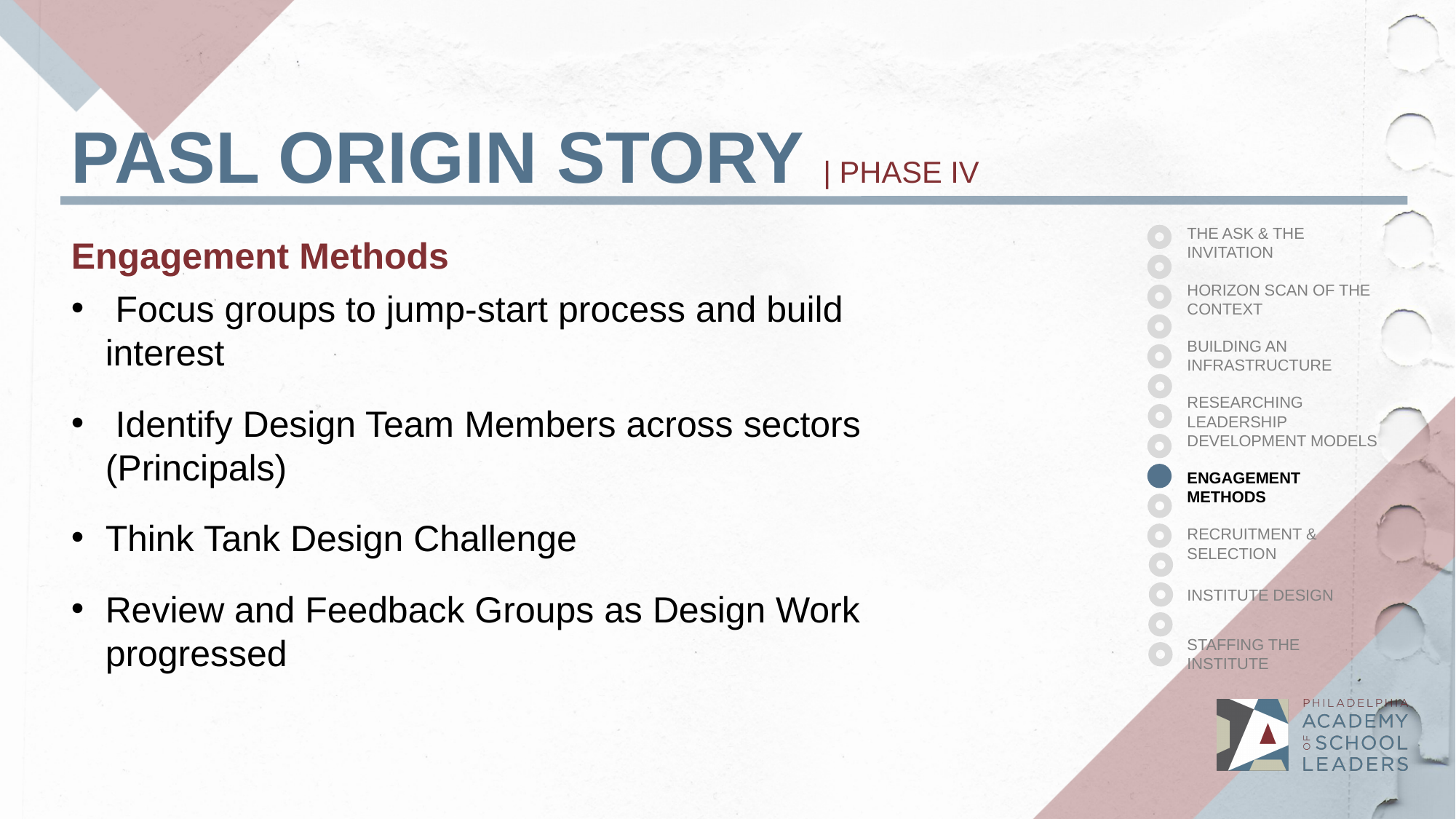

PASL ORIGIN STORY | PHASE IV
THE ASK & THE INVITATION
HORIZON SCAN OF THE CONTEXT
BUILDING AN INFRASTRUCTURE
RESEARCHING LEADERSHIP DEVELOPMENT MODELS
ENGAGEMENT
METHODS
RECRUITMENT & SELECTION
INSTITUTE DESIGN
STAFFING THE
INSTITUTE

Engagement Methods
 Focus groups to jump-start process and build interest
 Identify Design Team Members across sectors (Principals)
Think Tank Design Challenge
Review and Feedback Groups as Design Work progressed